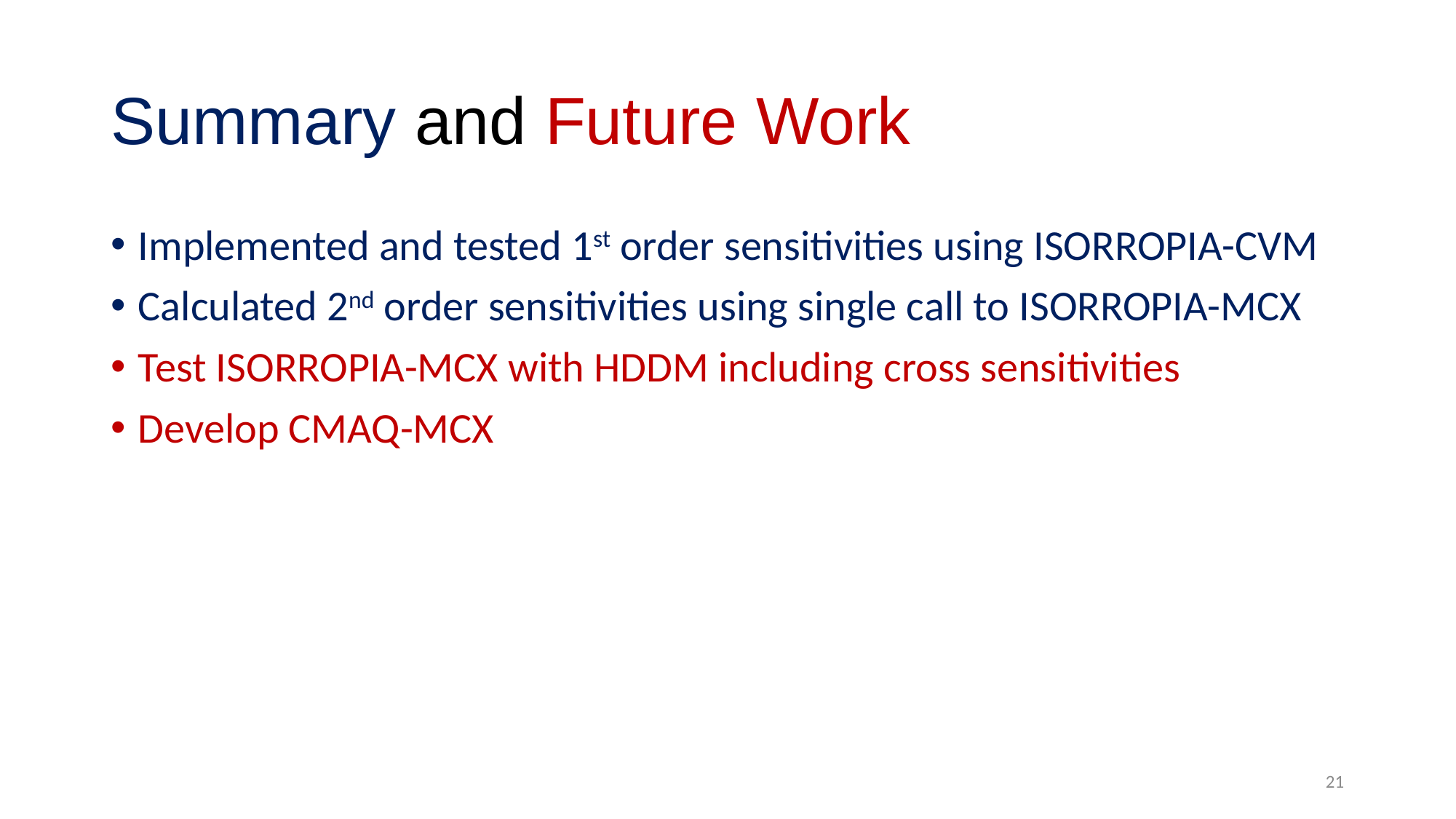

# Summary and Future Work
Implemented and tested 1st order sensitivities using ISORROPIA-CVM
Calculated 2nd order sensitivities using single call to ISORROPIA-MCX
Test ISORROPIA-MCX with HDDM including cross sensitivities
Develop CMAQ-MCX

21